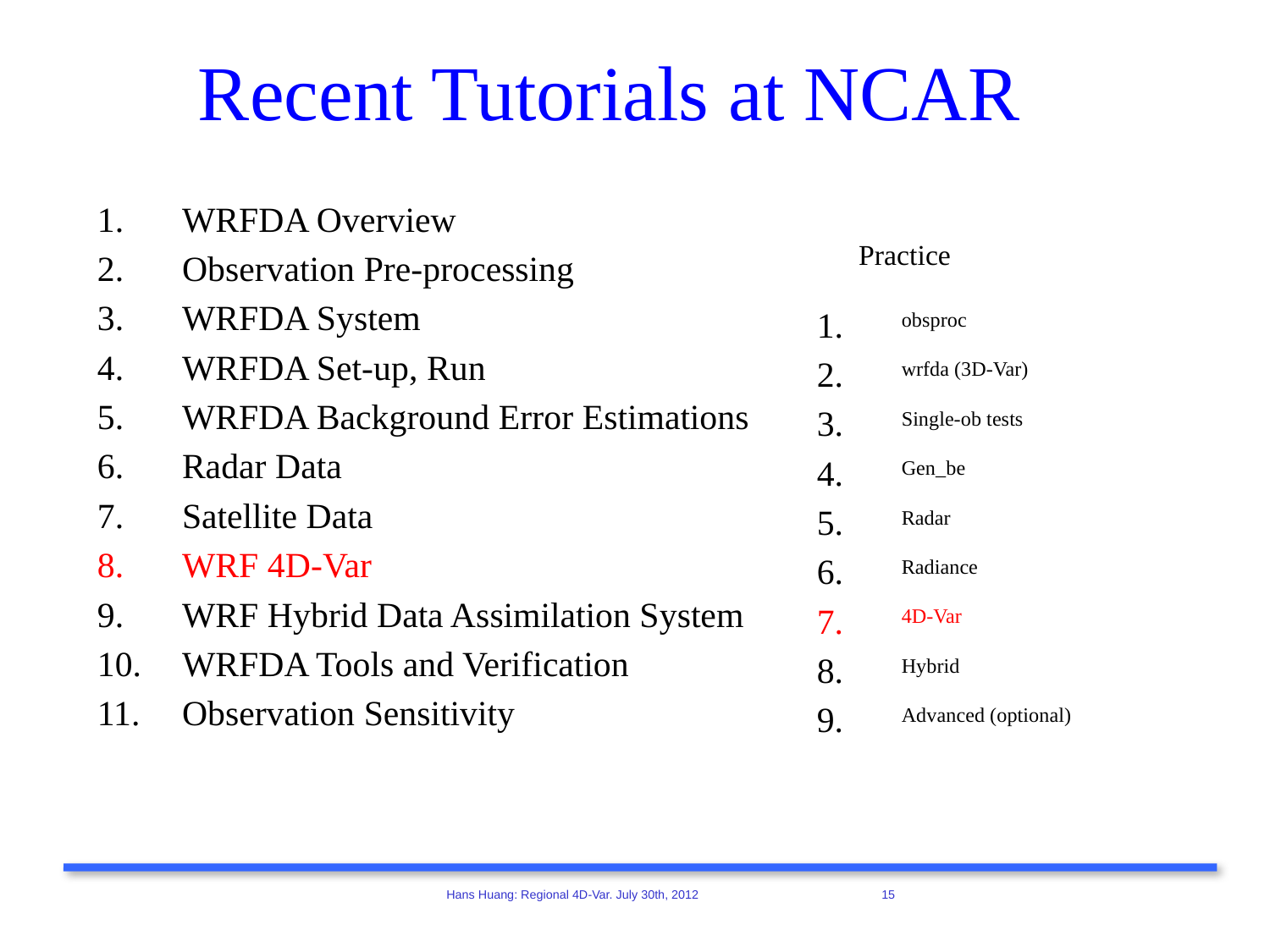

# Recent Tutorials at NCAR
WRFDA Overview
Observation Pre-processing
WRFDA System
WRFDA Set-up, Run
WRFDA Background Error Estimations
Radar Data
Satellite Data
WRF 4D-Var
WRF Hybrid Data Assimilation System
WRFDA Tools and Verification
Observation Sensitivity
Practice
obsproc
wrfda (3D-Var)
Single-ob tests
Gen_be
Radar
Radiance
4D-Var
Hybrid
Advanced (optional)